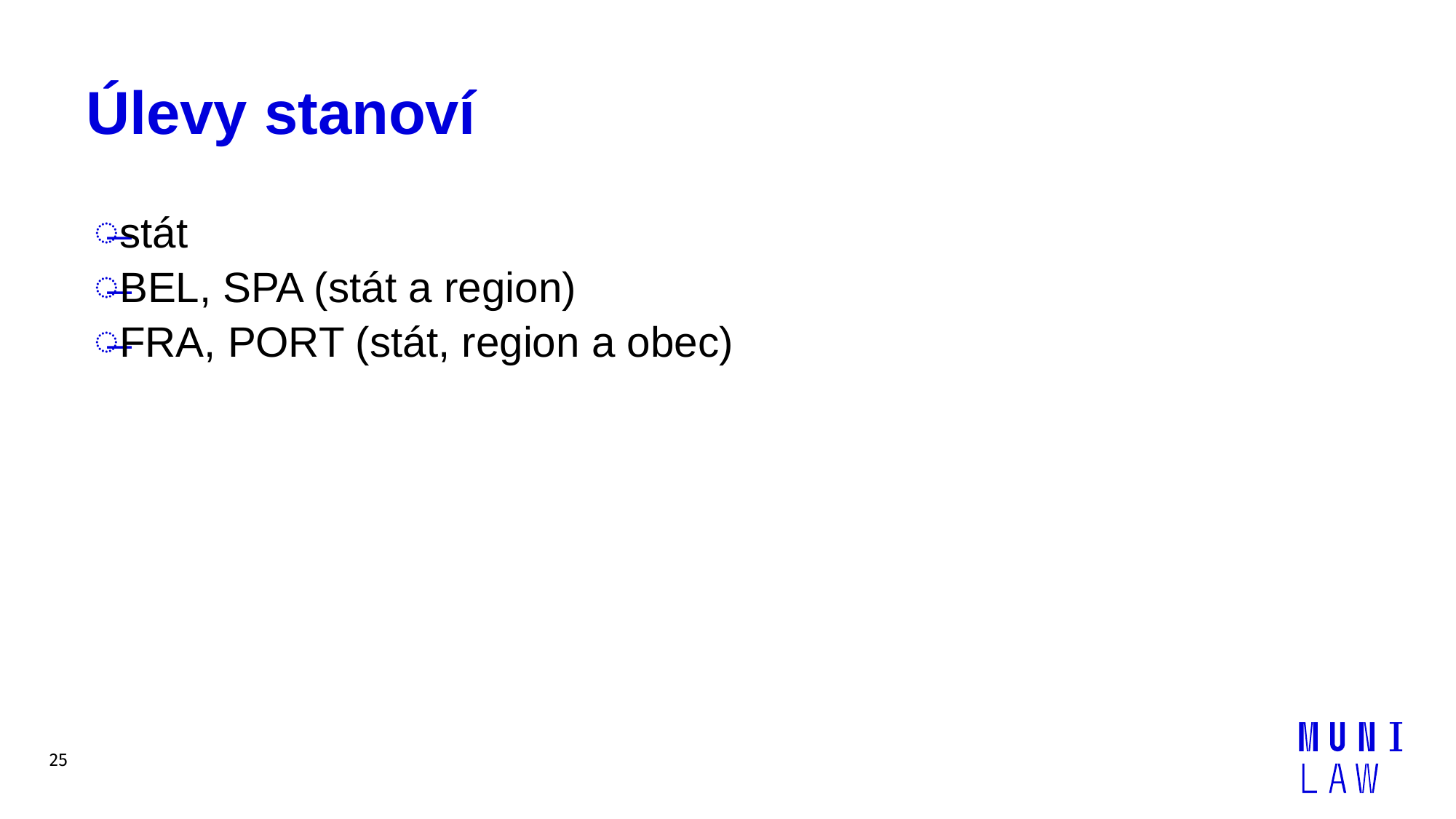

# Úlevy stanoví
stát
BEL, SPA (stát a region)
FRA, PORT (stát, region a obec)

25